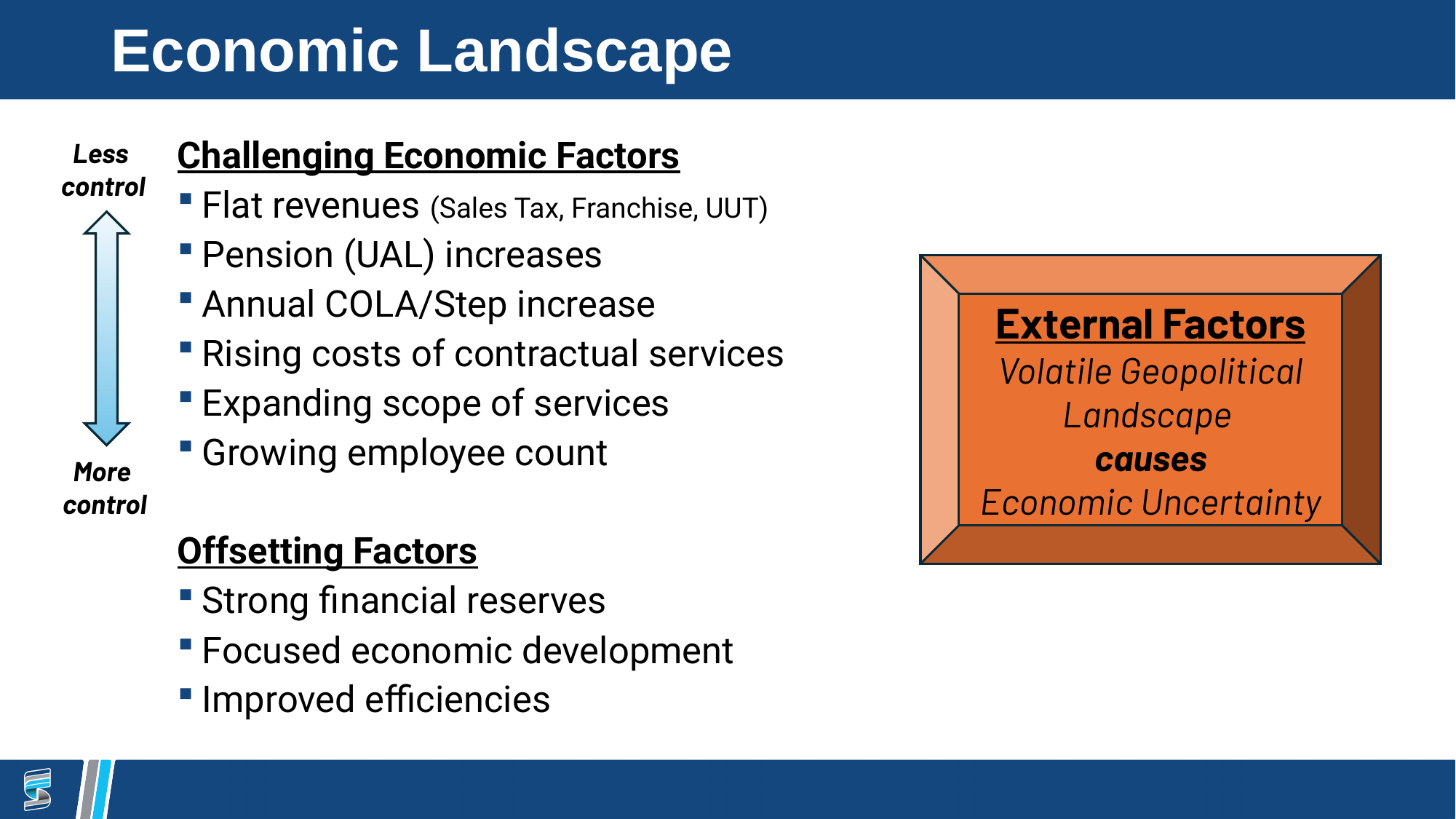

# Economic Landscape
Less
control
Challenging Economic Factors
Flat revenues (Sales Tax, Franchise, UUT)
Pension (UAL) increases
Annual COLA/Step increase
Rising costs of contractual services
Expanding scope of services
Growing employee count

Offsetting Factors
Strong financial reserves
Focused economic development
Improved efficiencies

External Factors
Volatile Geopolitical Landscape
causes
Economic Uncertainty
More
control